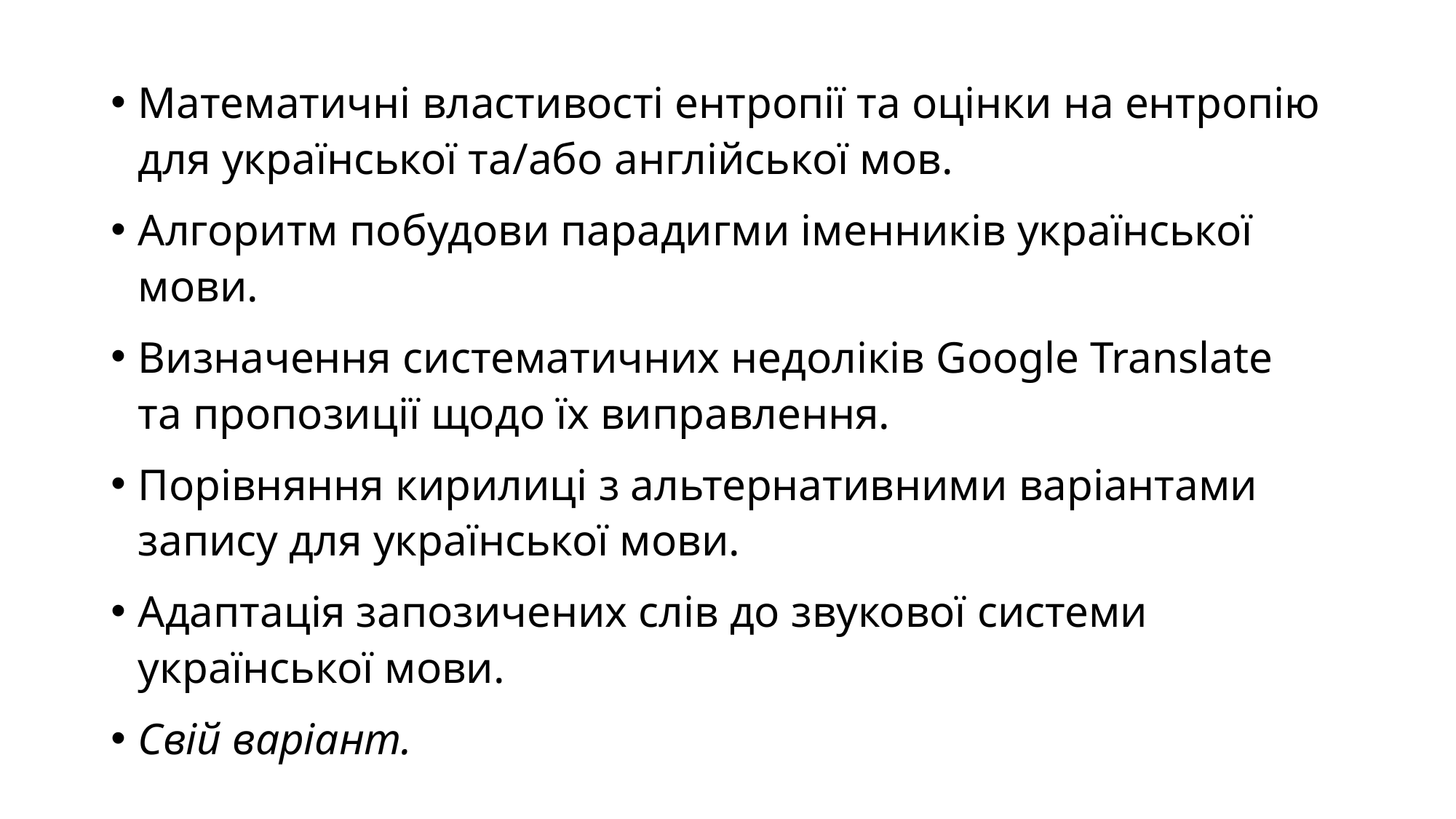

Математичні властивості ентропії та оцінки на ентропію для української та/або англійської мов.
Алгоритм побудови парадигми іменників української мови.
Визначення систематичних недоліків Google Translate та пропозиції щодо їх виправлення.
Порівняння кирилиці з альтернативними варіантами запису для української мови.
Адаптація запозичених слів до звукової системи української мови.
Свій варіант.